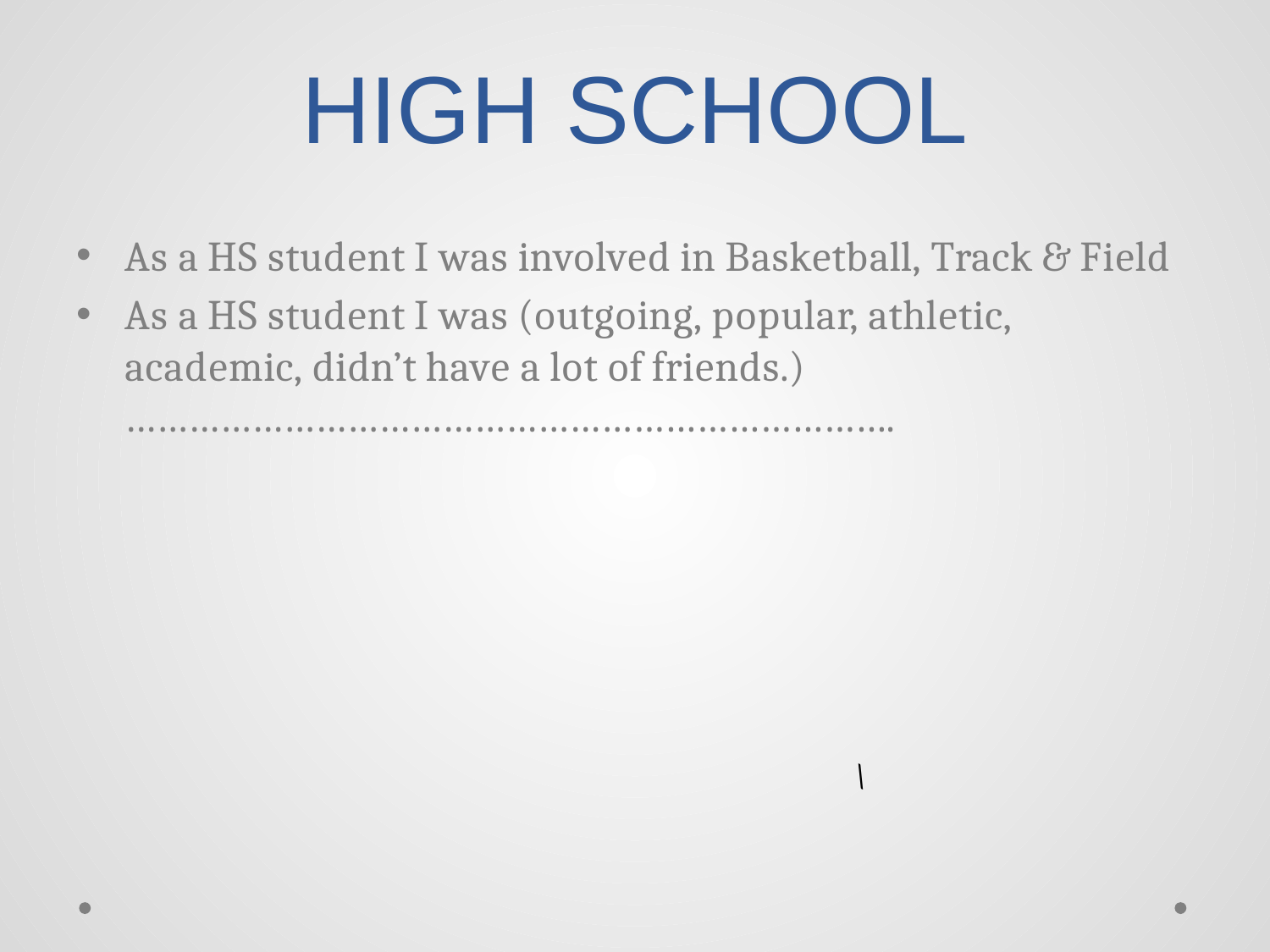

# HIGH SCHOOL
As a HS student I was involved in Basketball, Track & Field
As a HS student I was (outgoing, popular, athletic, academic, didn’t have a lot of friends.) ……………………………………………………………….

\